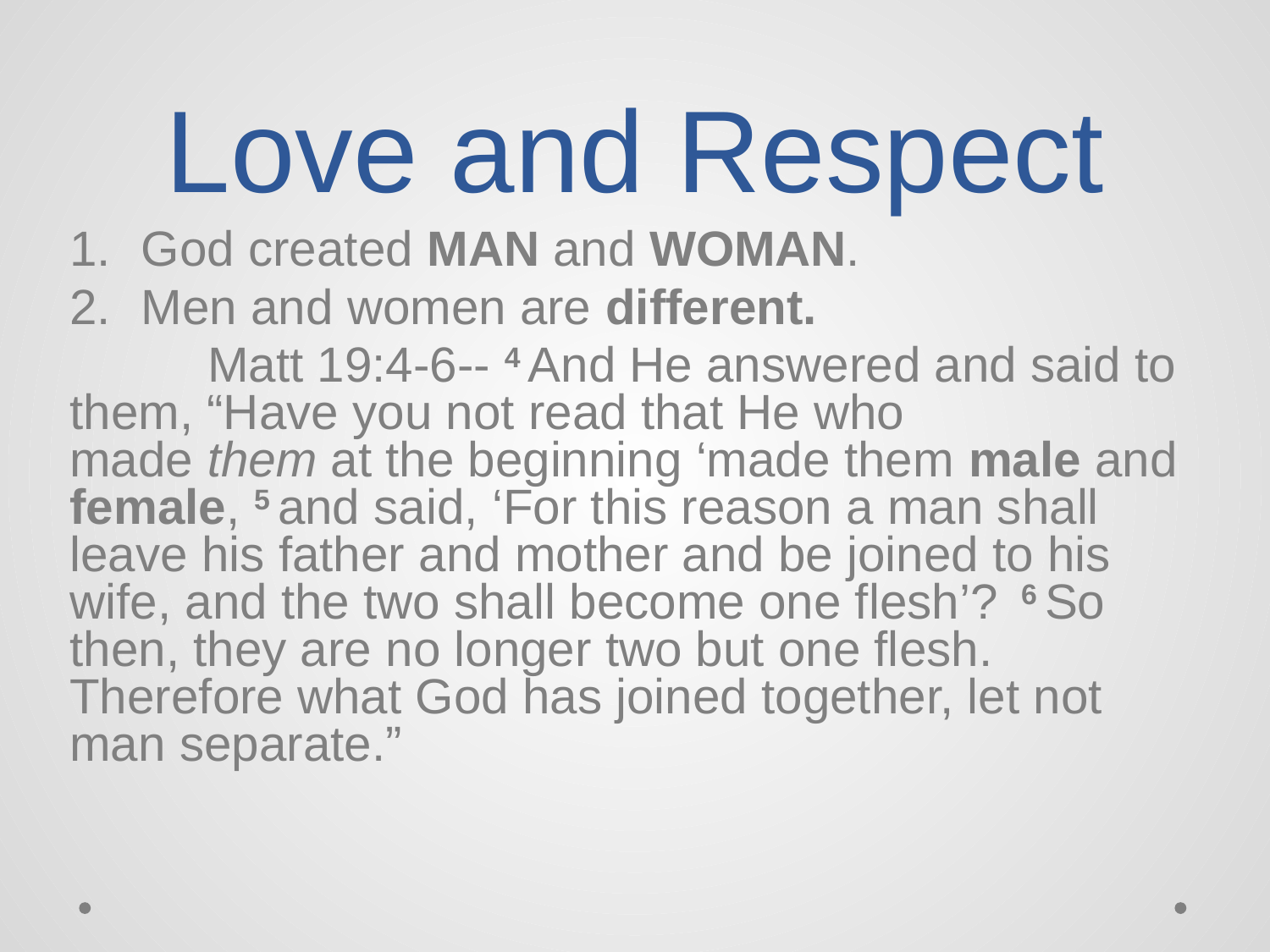

# Love and Respect
God created MAN and WOMAN.
Men and women are different.
          Matt 19:4-6-- 4 And He answered and said to them, “Have you not read that He who made them at the beginning ‘made them male and female, 5 and said, ‘For this reason a man shall leave his father and mother and be joined to his wife, and the two shall become one flesh’?  6 So then, they are no longer two but one flesh. Therefore what God has joined together, let not man separate.”